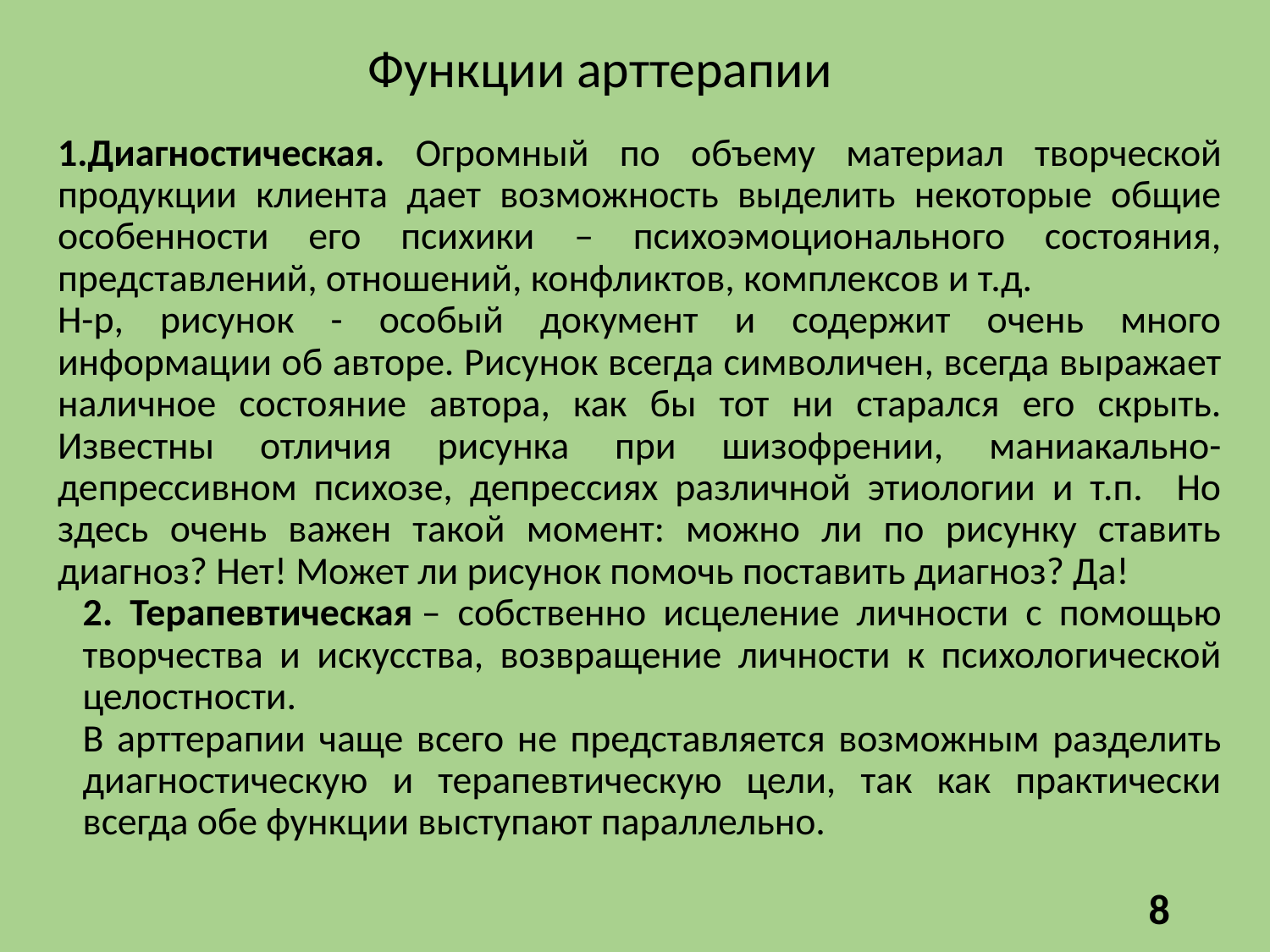

# Функции арттерапии
1.Диагностическая. Огромный по объему материал творческой продукции клиента дает возможность выделить некоторые общие особенности его психики – психоэмоционального состояния, представлений, отношений, конфликтов, комплексов и т.д.
Н-р, рисунок - особый документ и содержит очень много информации об авторе. Рисунок всегда символичен, всегда выражает наличное состояние автора, как бы тот ни старался его скрыть. Известны отличия рисунка при шизофрении, маниакально-депрессивном психозе, депрессиях различной этиологии и т.п.  Но здесь очень важен такой момент: можно ли по рисунку ставить диагноз? Нет! Может ли рисунок помочь поставить диагноз? Да!
2. Терапевтическая – собственно исцеление личности с помощью творчества и искусства, возвращение личности к психологической целостности.
В арттерапии чаще всего не представляется возможным разделить диагностическую и терапевтическую цели, так как практически всегда обе функции выступают параллельно.
8